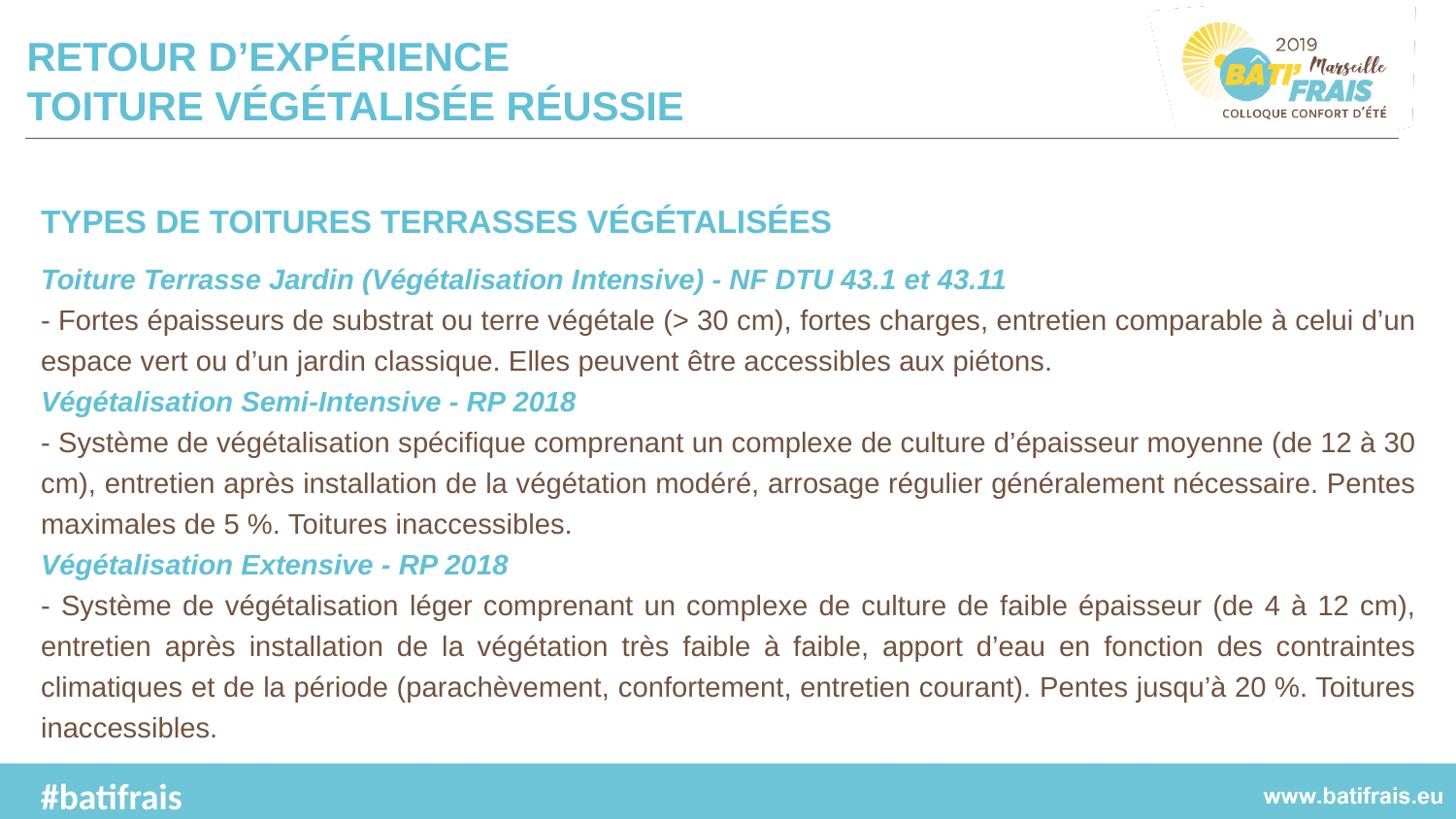

TYPES DE TOITURES TERRASSES VÉGÉTALISÉES
Toiture Terrasse Jardin (Végétalisation Intensive) - NF DTU 43.1 et 43.11
- Fortes épaisseurs de substrat ou terre végétale (> 30 cm), fortes charges, entretien comparable à celui d’un espace vert ou d’un jardin classique. Elles peuvent être accessibles aux piétons.
Végétalisation Semi-Intensive - RP 2018
- Système de végétalisation spécifique comprenant un complexe de culture d’épaisseur moyenne (de 12 à 30 cm), entretien après installation de la végétation modéré, arrosage régulier généralement nécessaire. Pentes maximales de 5 %. Toitures inaccessibles.
Végétalisation Extensive - RP 2018
- Système de végétalisation léger comprenant un complexe de culture de faible épaisseur (de 4 à 12 cm), entretien après installation de la végétation très faible à faible, apport d’eau en fonction des contraintes climatiques et de la période (parachèvement, confortement, entretien courant). Pentes jusqu’à 20 %. Toitures inaccessibles.